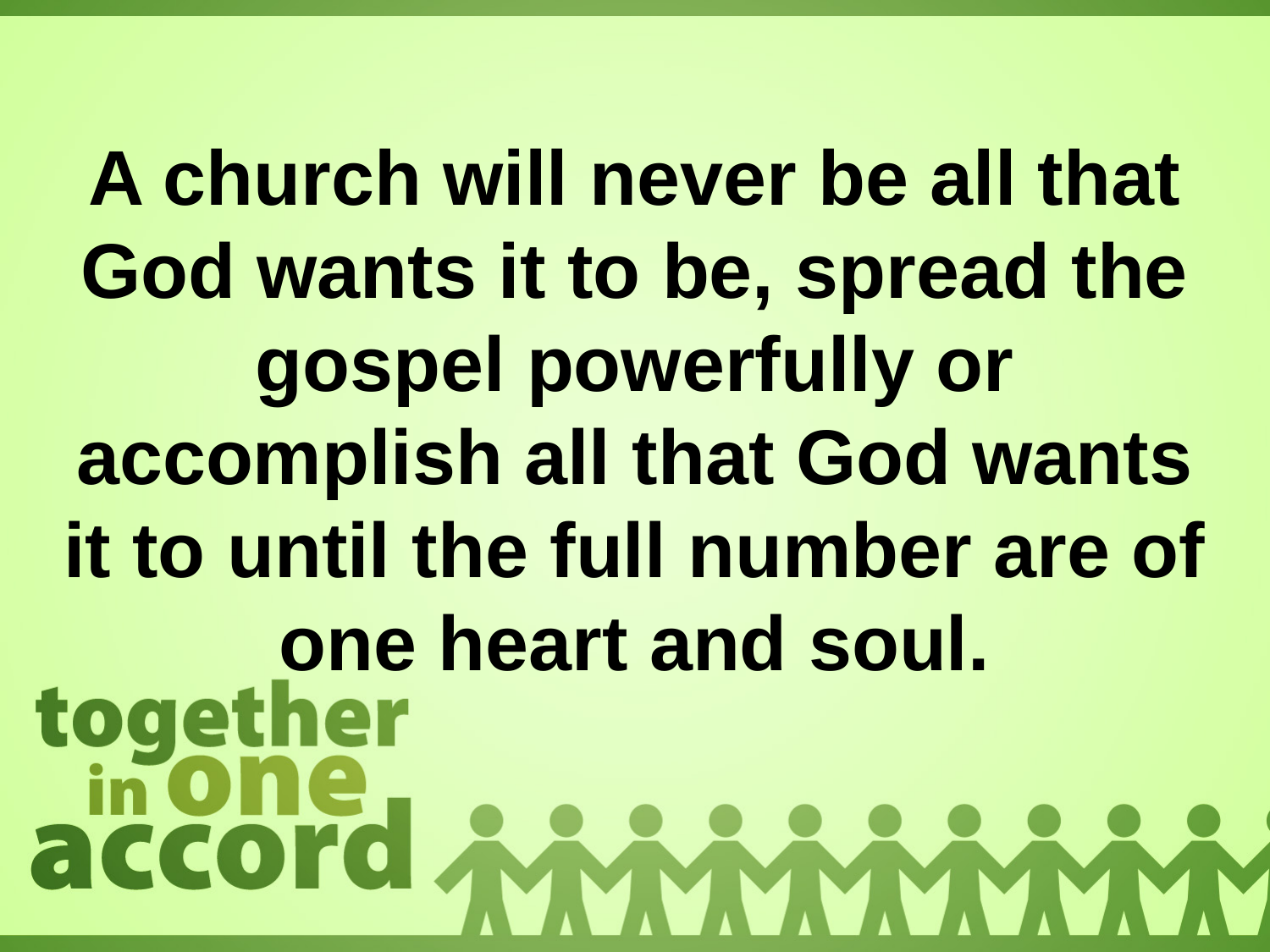

A church will never be all that God wants it to be, spread the gospel powerfully or accomplish all that God wants it to until the full number are of one heart and soul.